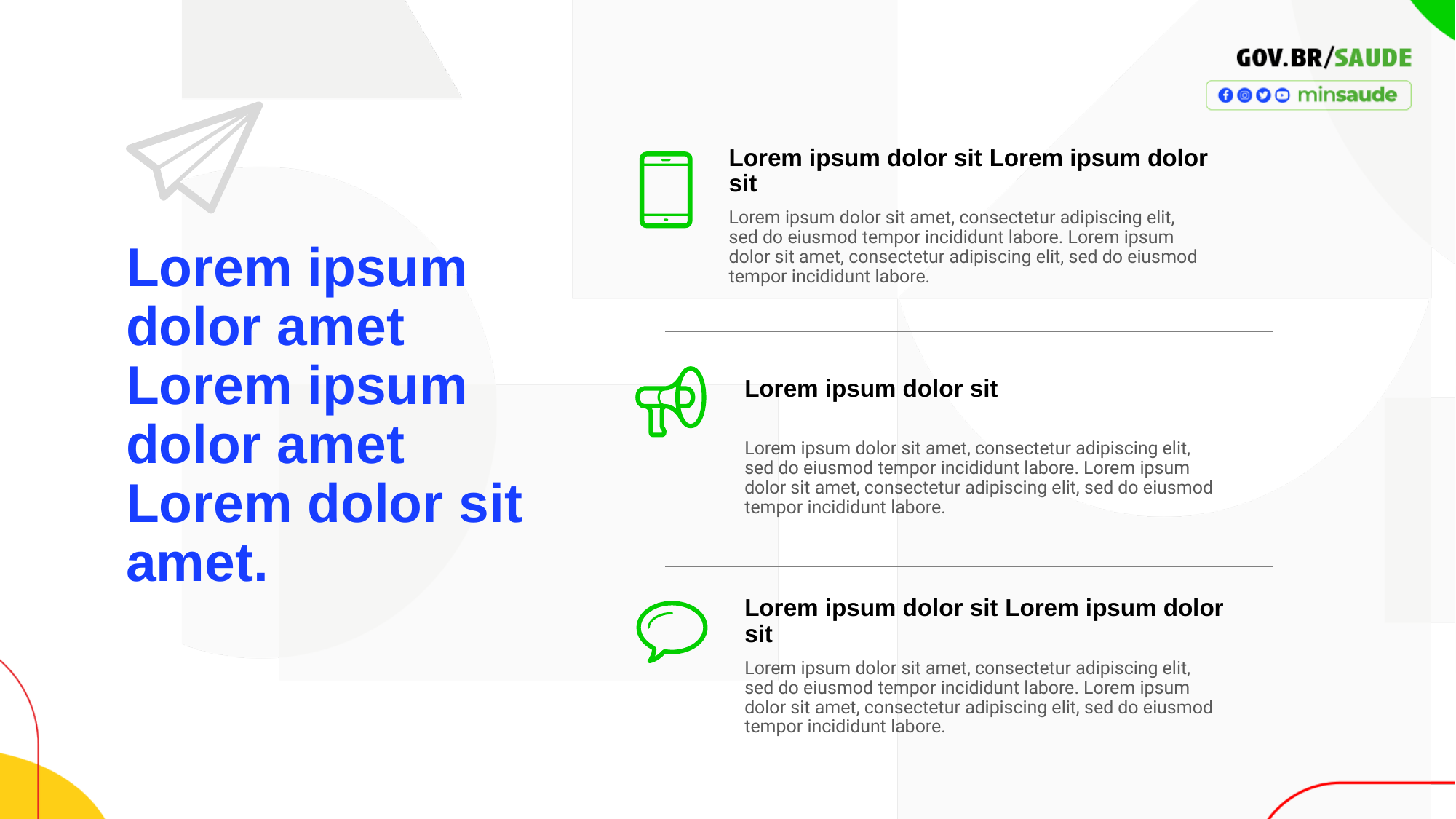

Lorem ipsum dolor sit Lorem ipsum dolor sit

Lorem ipsum dolor sit amet, consectetur adipiscing elit, sed do eiusmod tempor incididunt labore. Lorem ipsum dolor sit amet, consectetur adipiscing elit, sed do eiusmod tempor incididunt labore.
Lorem ipsum dolor amet Lorem ipsum dolor amet Lorem dolor sit amet.

Lorem ipsum dolor sit
Lorem ipsum dolor sit amet, consectetur adipiscing elit, sed do eiusmod tempor incididunt labore. Lorem ipsum dolor sit amet, consectetur adipiscing elit, sed do eiusmod tempor incididunt labore.
Lorem ipsum dolor sit Lorem ipsum dolor sit

Lorem ipsum dolor sit amet, consectetur adipiscing elit, sed do eiusmod tempor incididunt labore. Lorem ipsum dolor sit amet, consectetur adipiscing elit, sed do eiusmod tempor incididunt labore.